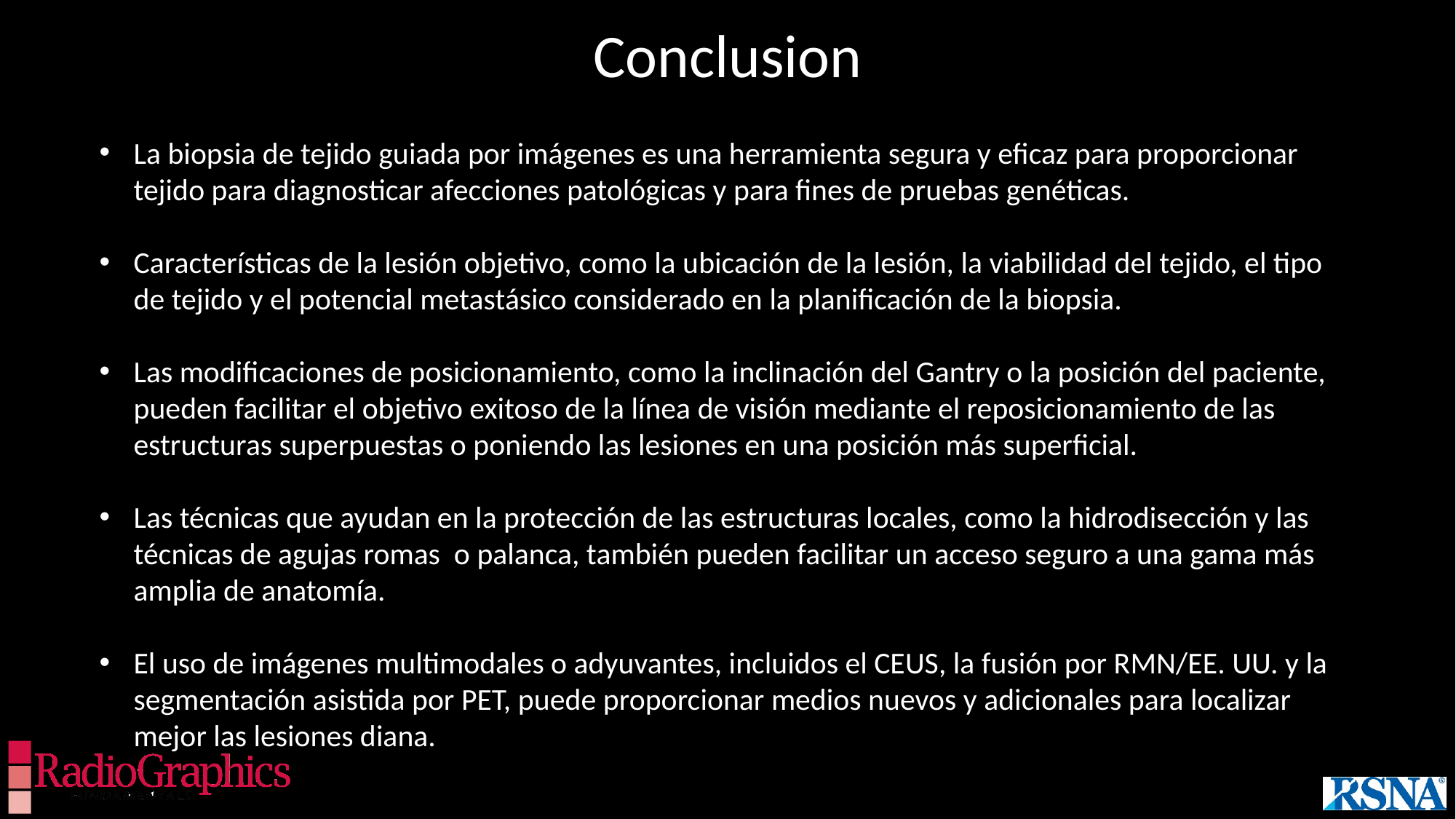

Conclusion
La biopsia de tejido guiada por imágenes es una herramienta segura y eficaz para proporcionar tejido para diagnosticar afecciones patológicas y para fines de pruebas genéticas.

Características de la lesión objetivo, como la ubicación de la lesión, la viabilidad del tejido, el tipo de tejido y el potencial metastásico considerado en la planificación de la biopsia.

Las modificaciones de posicionamiento, como la inclinación del Gantry o la posición del paciente, pueden facilitar el objetivo exitoso de la línea de visión mediante el reposicionamiento de las estructuras superpuestas o poniendo las lesiones en una posición más superficial.

Las técnicas que ayudan en la protección de las estructuras locales, como la hidrodisección y las técnicas de agujas romas  o palanca, también pueden facilitar un acceso seguro a una gama más amplia de anatomía.

El uso de imágenes multimodales o adyuvantes, incluidos el CEUS, la fusión por RMN/EE. UU. y la segmentación asistida por PET, puede proporcionar medios nuevos y adicionales para localizar mejor las lesiones diana.